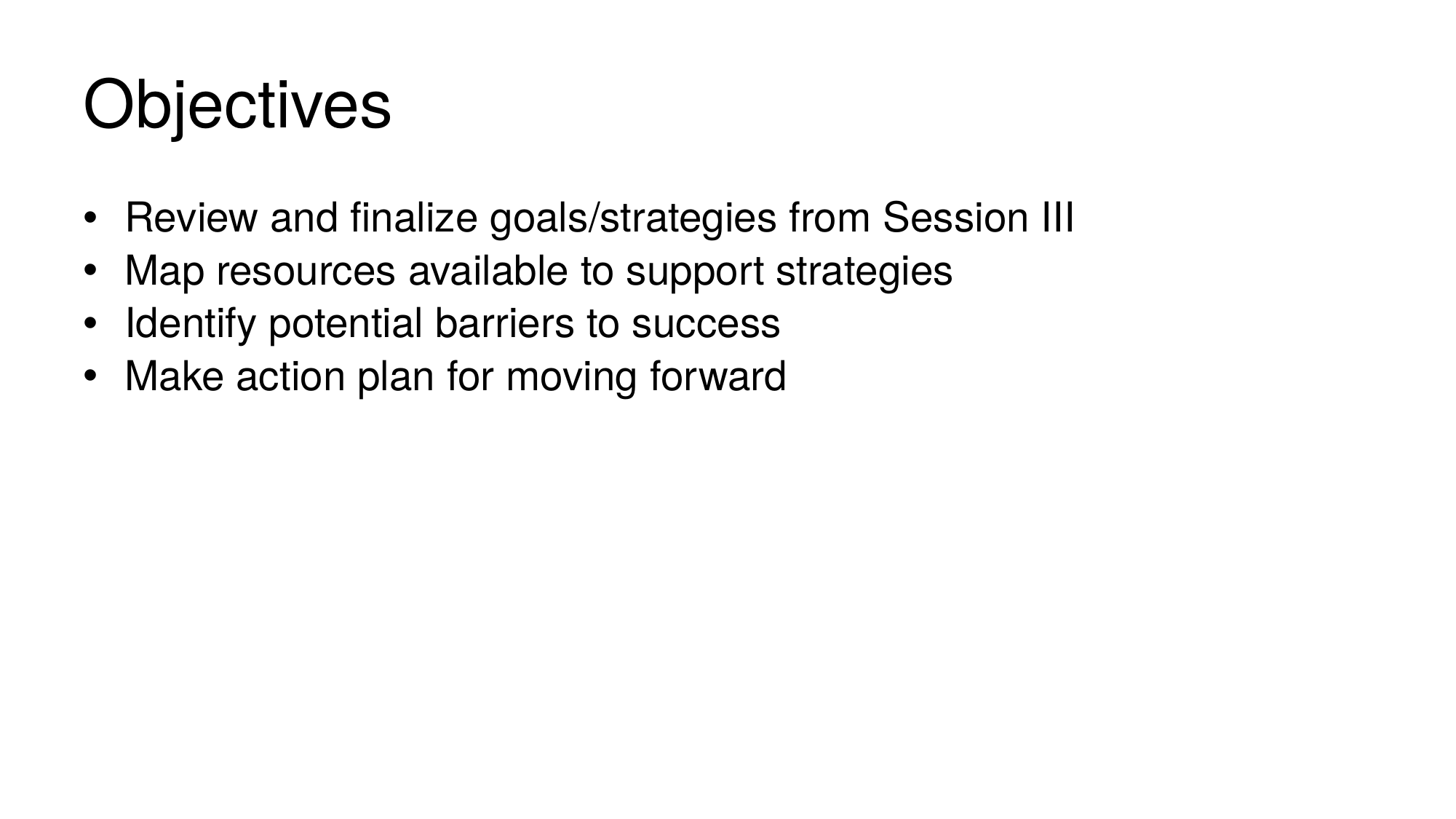

# Objectives
Review and finalize goals/strategies from Session III
Map resources available to support strategies
Identify potential barriers to success
Make action plan for moving forward